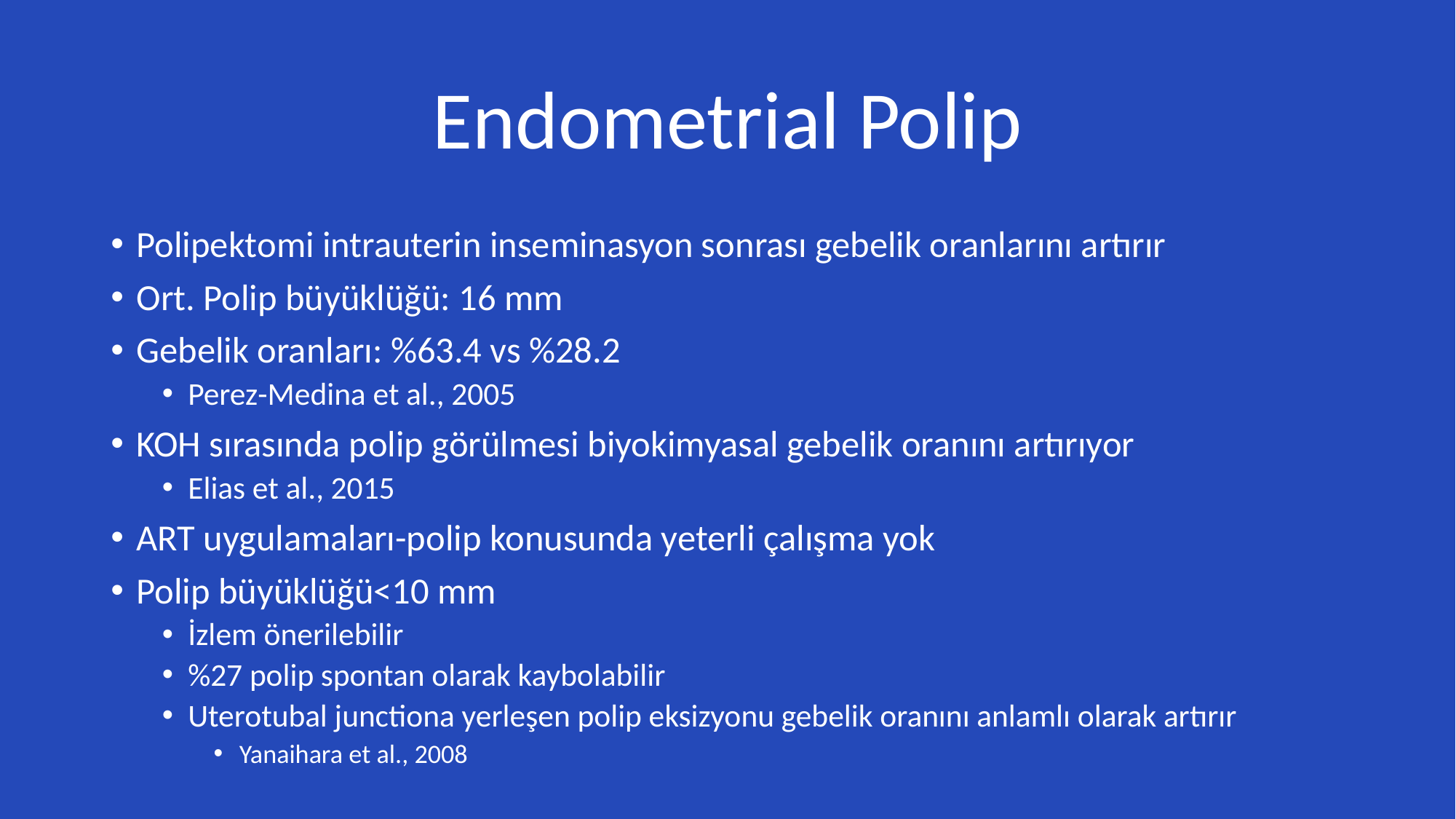

# Endometrial Polip
Polipektomi intrauterin inseminasyon sonrası gebelik oranlarını artırır
Ort. Polip büyüklüğü: 16 mm
Gebelik oranları: %63.4 vs %28.2
Perez-Medina et al., 2005
KOH sırasında polip görülmesi biyokimyasal gebelik oranını artırıyor
Elias et al., 2015
ART uygulamaları-polip konusunda yeterli çalışma yok
Polip büyüklüğü<10 mm
İzlem önerilebilir
%27 polip spontan olarak kaybolabilir
Uterotubal junctiona yerleşen polip eksizyonu gebelik oranını anlamlı olarak artırır
Yanaihara et al., 2008